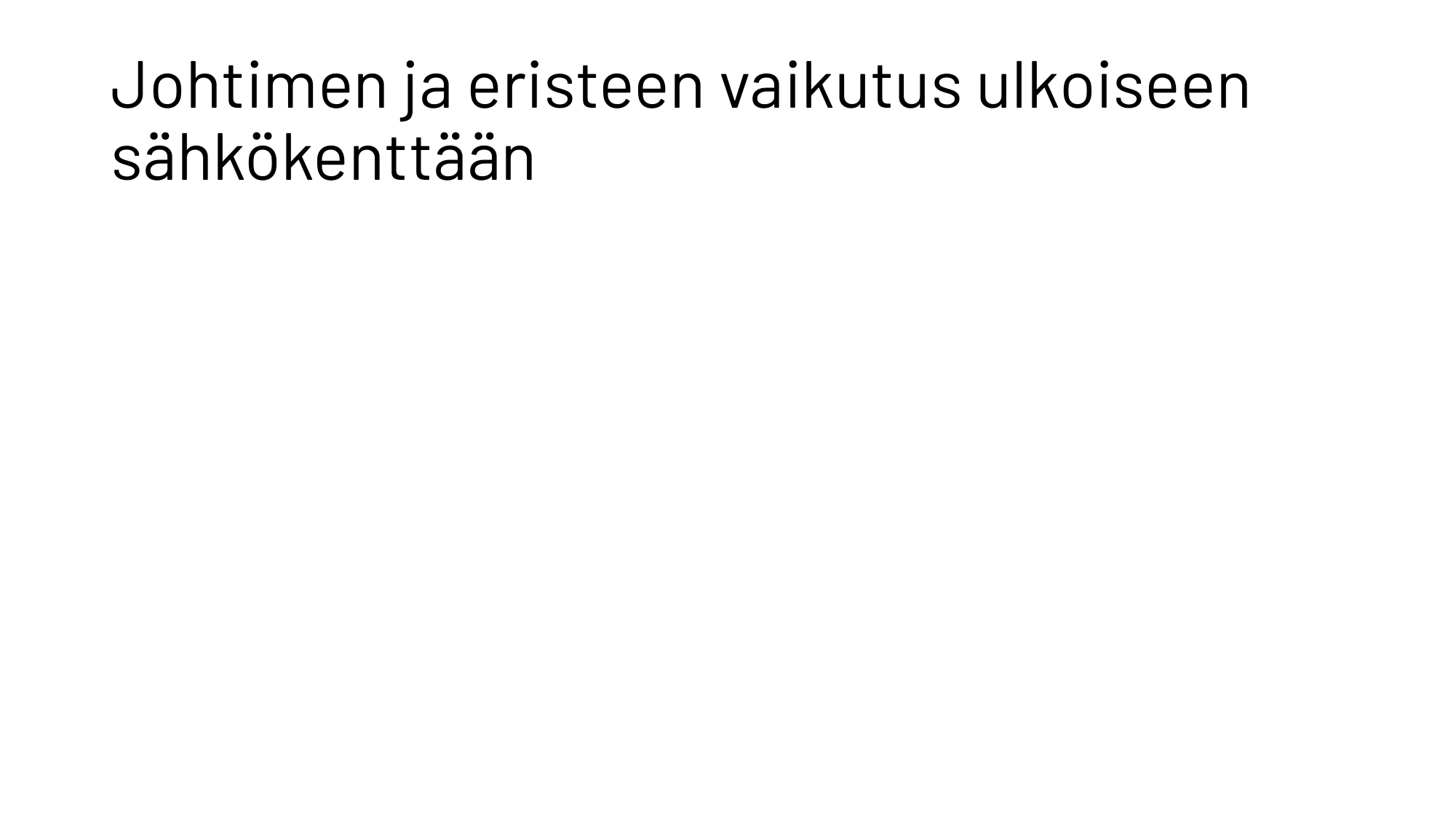

# Johtimen ja eristeen vaikutus ulkoiseen sähkökenttään